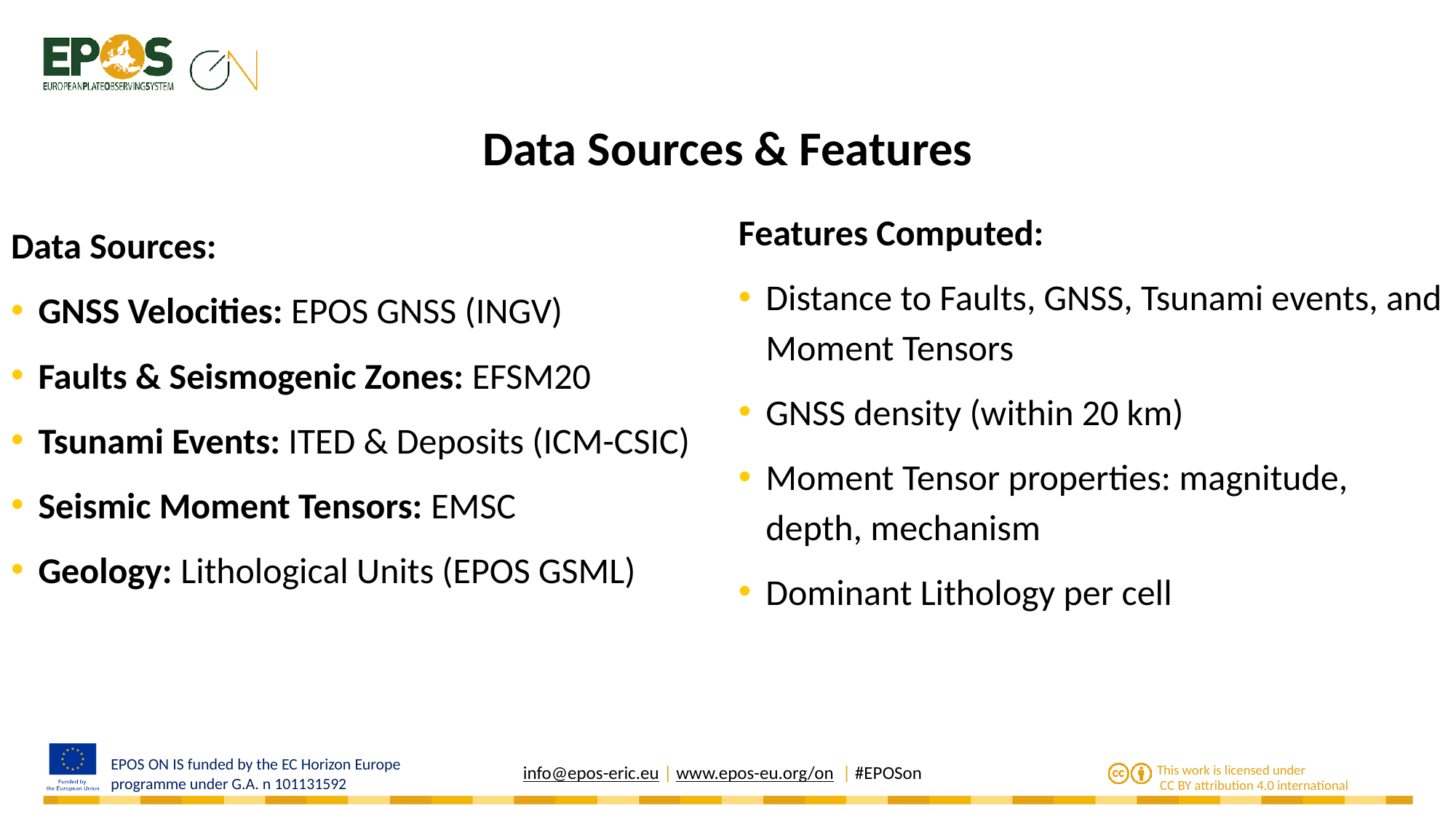

# Data Sources & Features
Features Computed:
Distance to Faults, GNSS, Tsunami events, and Moment Tensors
GNSS density (within 20 km)
Moment Tensor properties: magnitude, depth, mechanism
Dominant Lithology per cell
Data Sources:
GNSS Velocities: EPOS GNSS (INGV)
Faults & Seismogenic Zones: EFSM20
Tsunami Events: ITED & Deposits (ICM-CSIC)
Seismic Moment Tensors: EMSC
Geology: Lithological Units (EPOS GSML)